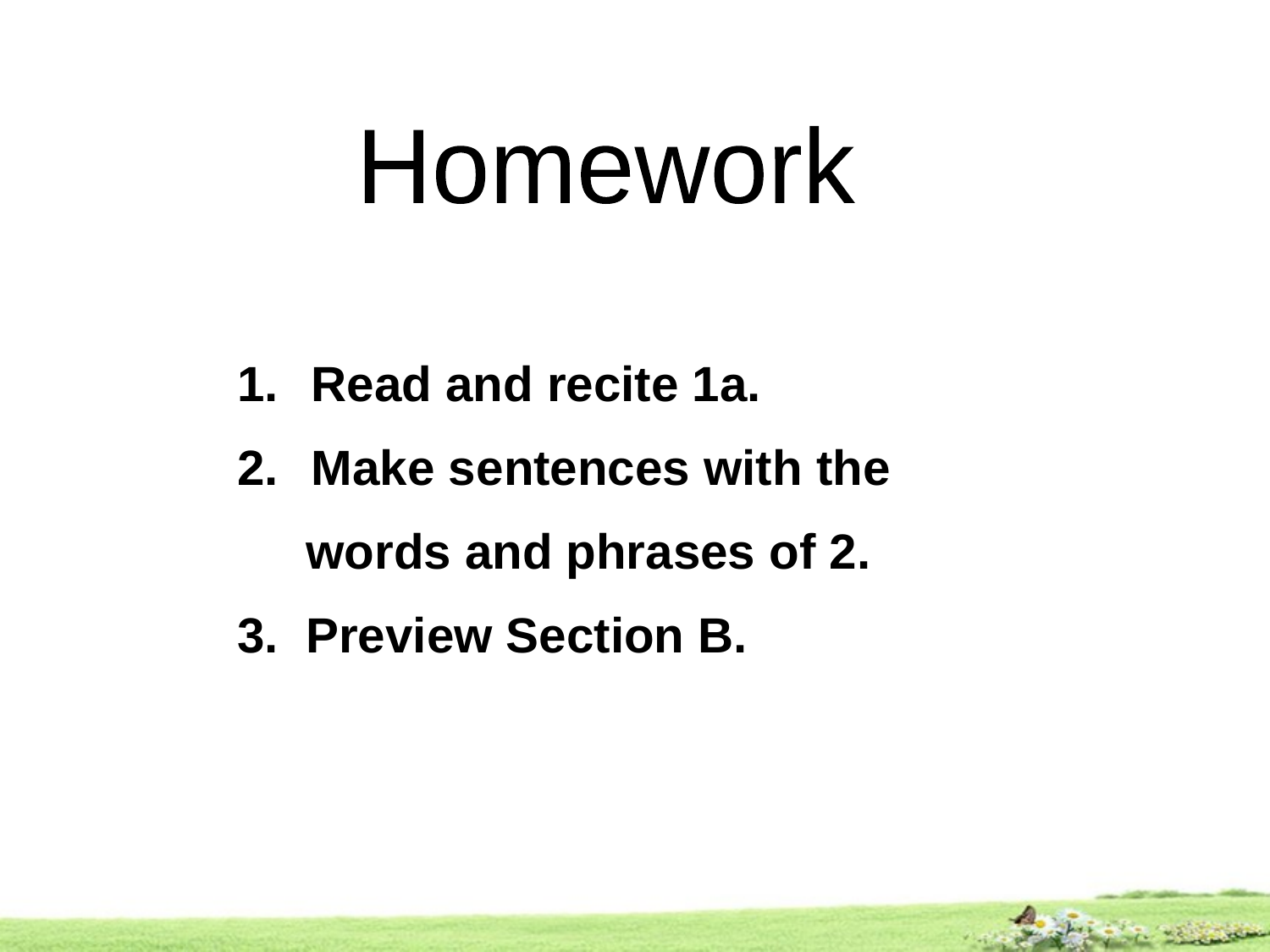

Homework
Read and recite 1a.
Make sentences with the
     words and phrases of 2.
3.  Preview Section B.